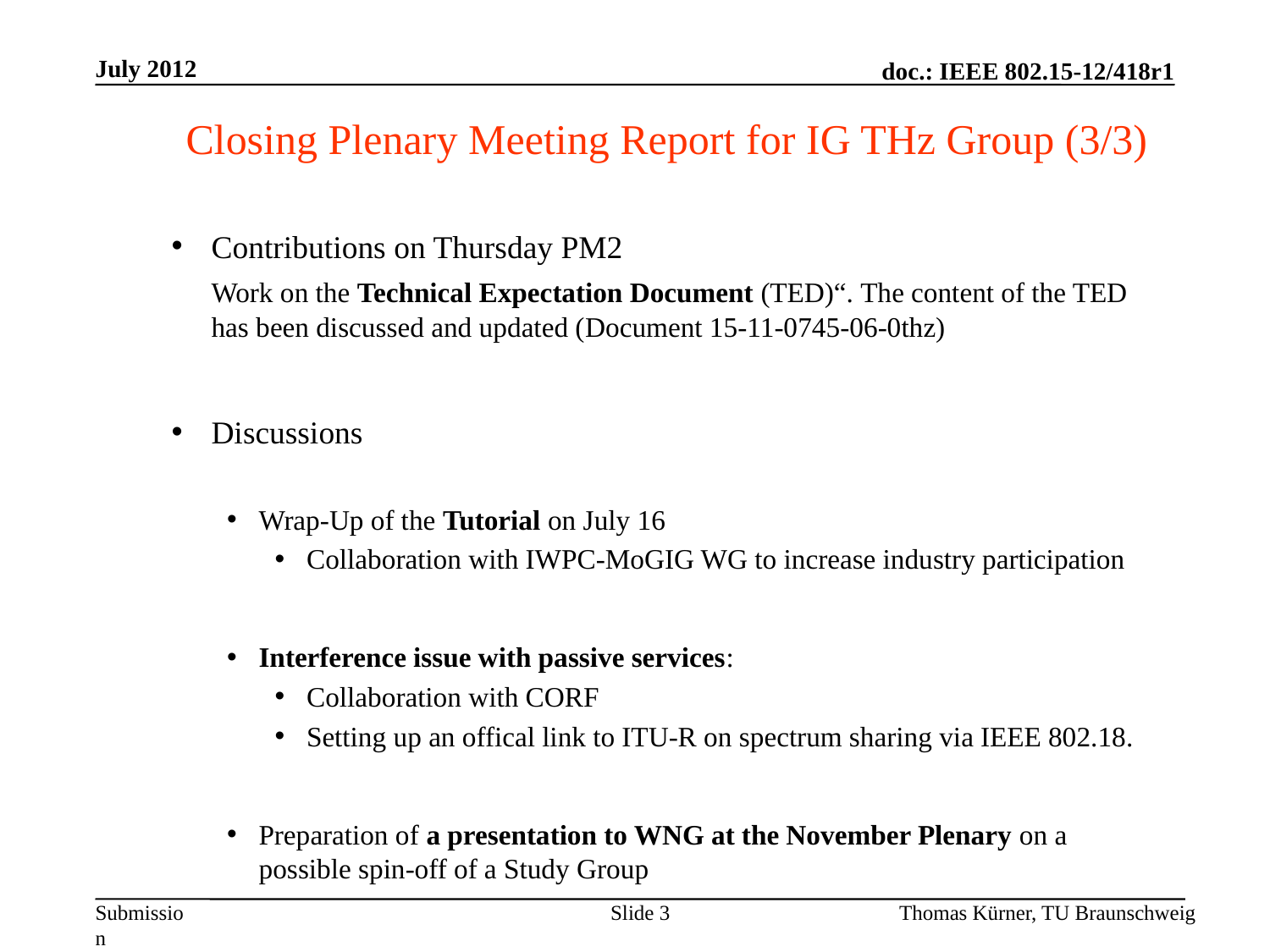

July 2012
Closing Plenary Meeting Report for IG THz Group (3/3)

Contributions on Thursday PM2
	Work on the Technical Expectation Document (TED)“. The content of the TED has been discussed and updated (Document 15-11-0745-06-0thz)

Discussions

Wrap-Up of the Tutorial on July 16
Collaboration with IWPC-MoGIG WG to increase industry participation

Interference issue with passive services:
Collaboration with CORF
Setting up an offical link to ITU-R on spectrum sharing via IEEE 802.18.

Preparation of a presentation to WNG at the November Plenary on a possible spin-off of a Study Group

Slide 3
Thomas Kürner, TU Braunschweig